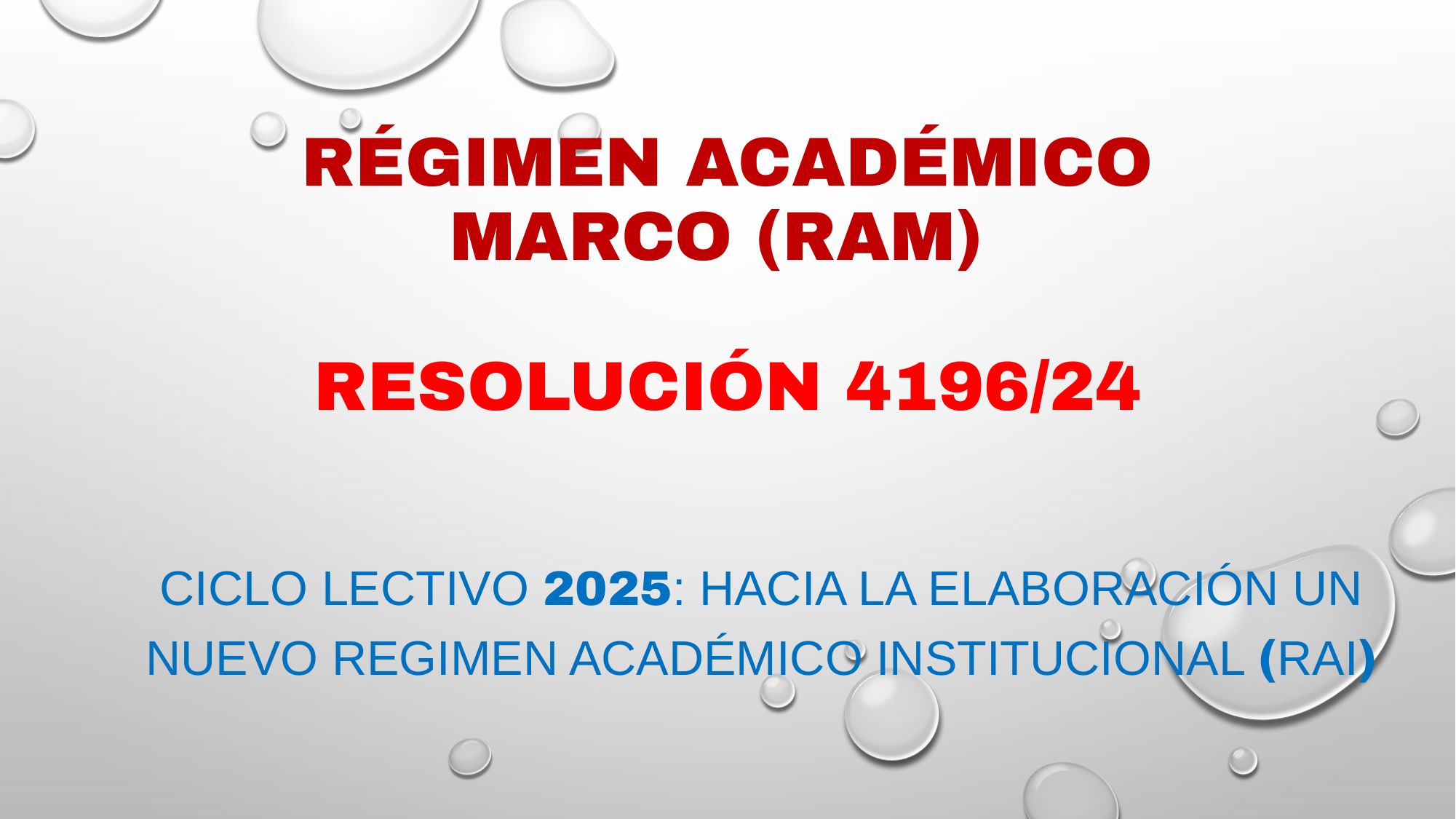

# Régimen Académico Marco (RAM) Resolución 4196/24
CICLO LECTIVO 2025: HACIA LA ELABORACIÓN UN NUEVO REGIMEN ACADÉMICO INSTITUCIONAL (RAI)